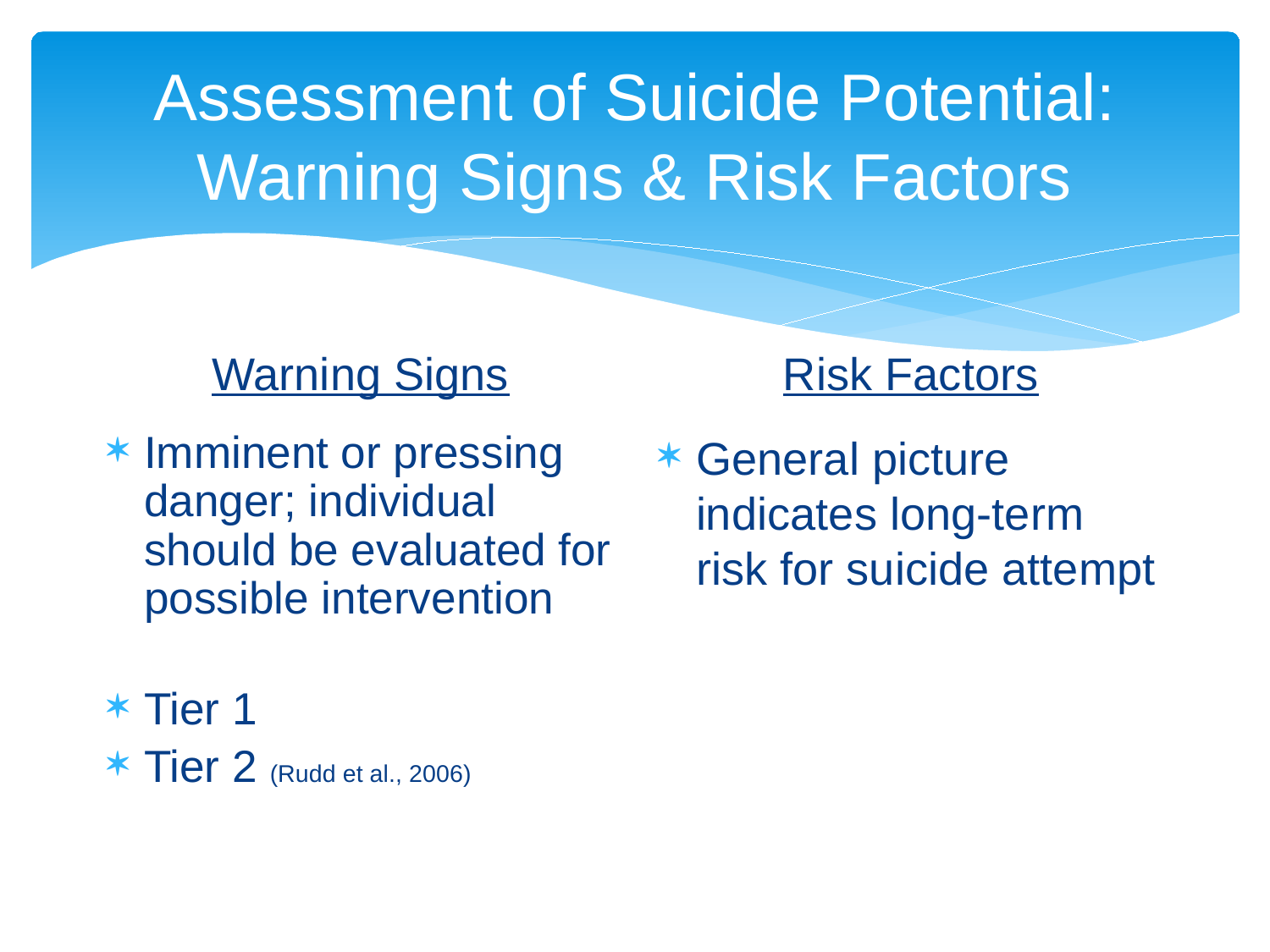

# Assessment of Suicide Potential: Warning Signs & Risk Factors
Warning Signs
Risk Factors
Imminent or pressing danger; individual should be evaluated for possible intervention

Tier 1
Tier 2 (Rudd et al., 2006)

General picture indicates long-term risk for suicide attempt